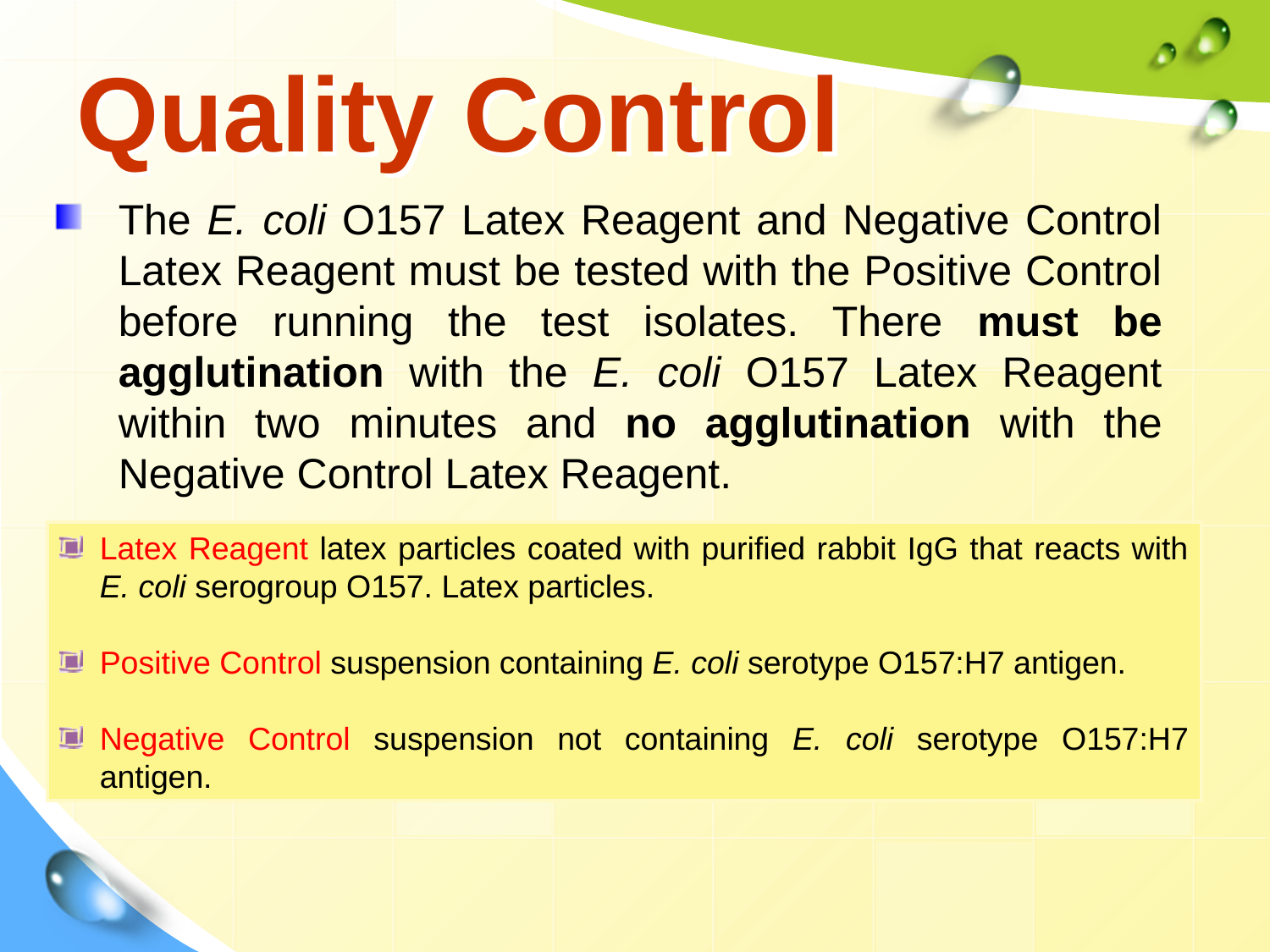

# Quality Control
The E. coli O157 Latex Reagent and Negative Control Latex Reagent must be tested with the Positive Control before running the test isolates. There must be agglutination with the E. coli O157 Latex Reagent within two minutes and no agglutination with the Negative Control Latex Reagent.

Latex Reagent latex particles coated with purified rabbit IgG that reacts with E. coli serogroup O157. Latex particles.

Positive Control suspension containing E. coli serotype O157:H7 antigen.

Negative Control suspension not containing E. coli serotype O157:H7 antigen.